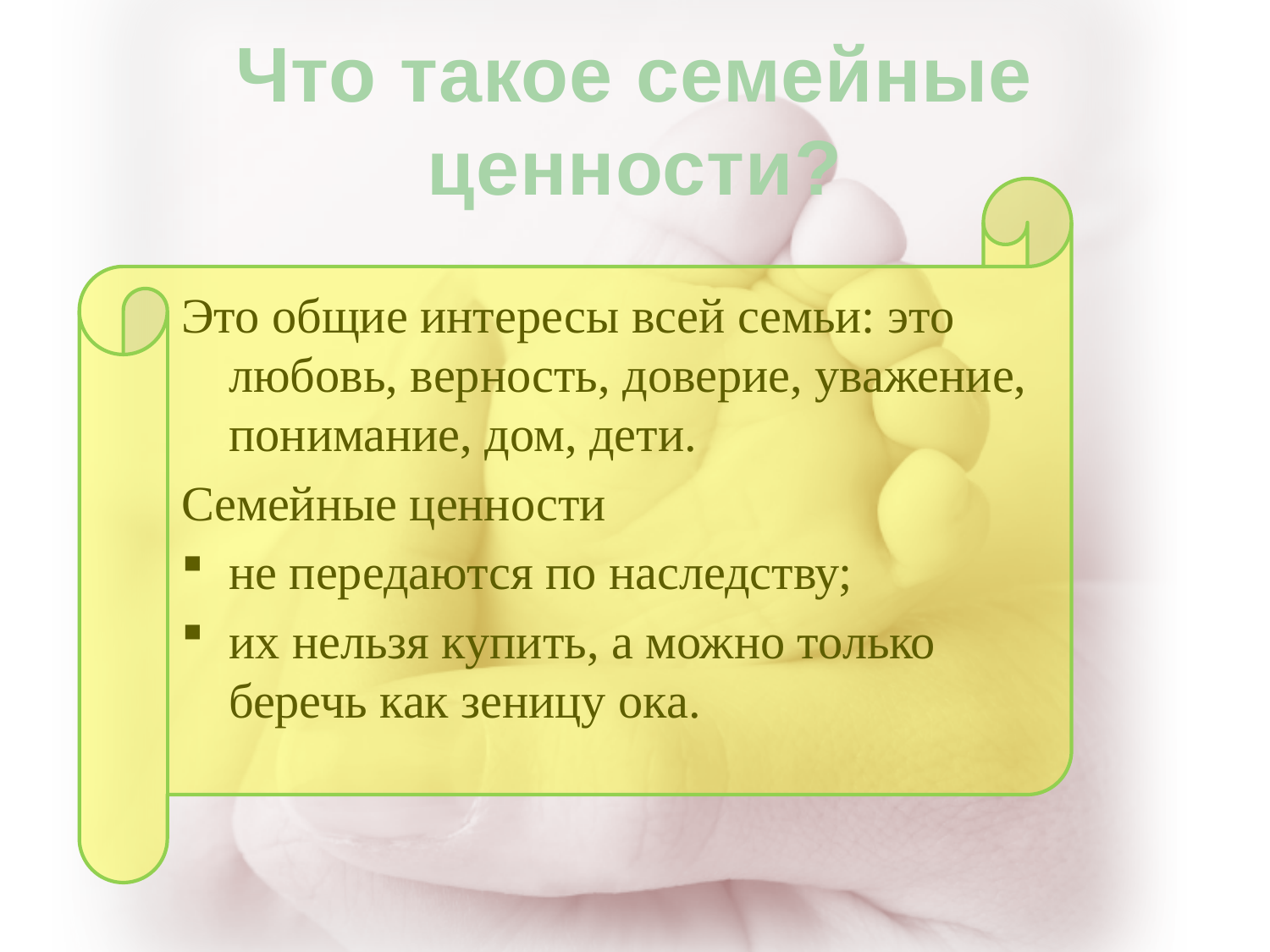

# Что такое семейные ценности?

Это общие интересы всей семьи: это любовь, верность, доверие, уважение, понимание, дом, дети.
Семейные ценности
не передаются по наследству;
их нельзя купить, а можно только беречь как зеницу ока.